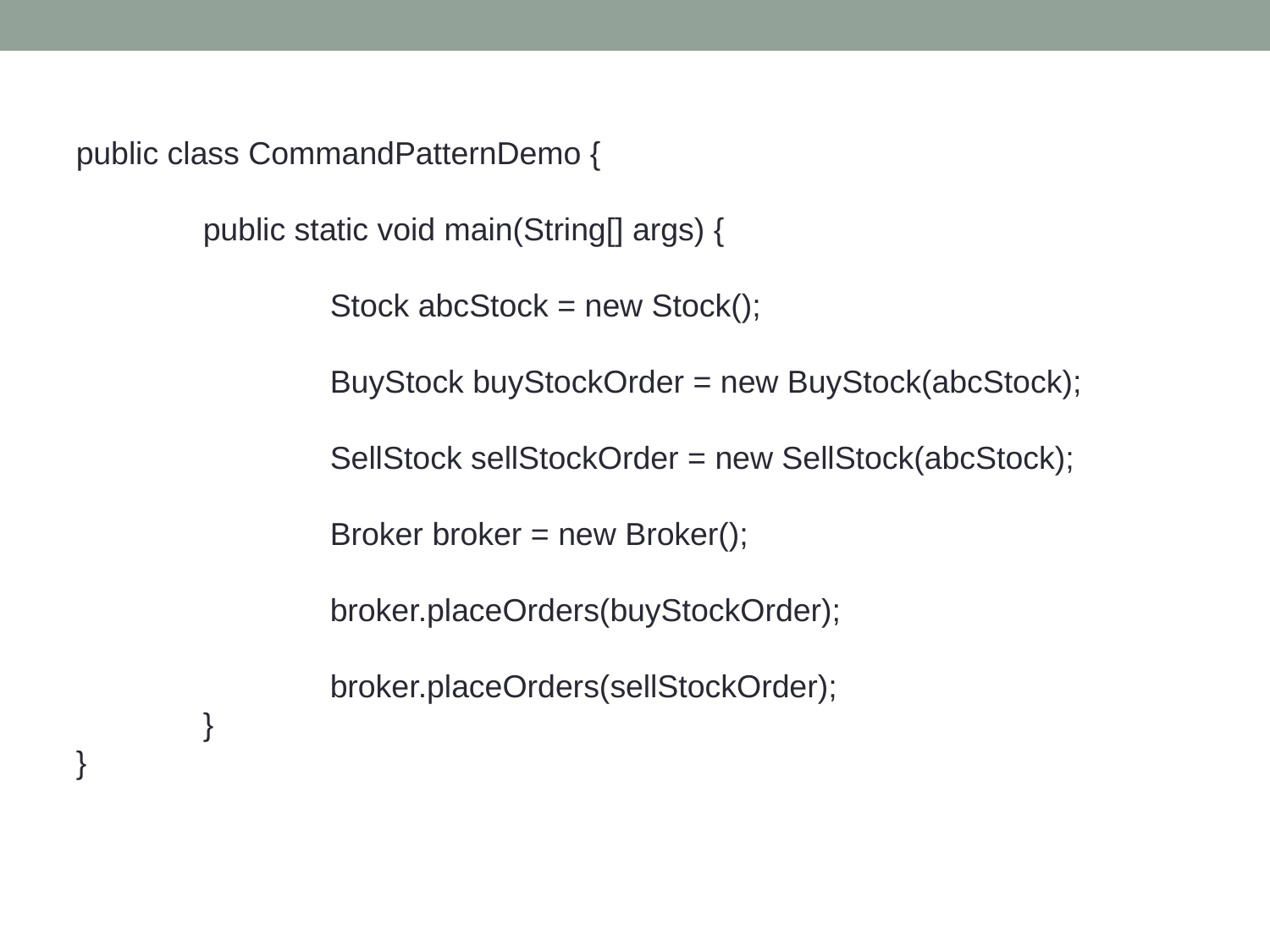

public class CommandPatternDemo {

	public static void main(String[] args) {

		Stock abcStock = new Stock();

		BuyStock buyStockOrder = new BuyStock(abcStock);

		SellStock sellStockOrder = new SellStock(abcStock);

		Broker broker = new Broker();

		broker.placeOrders(buyStockOrder);

		broker.placeOrders(sellStockOrder);
	}
}